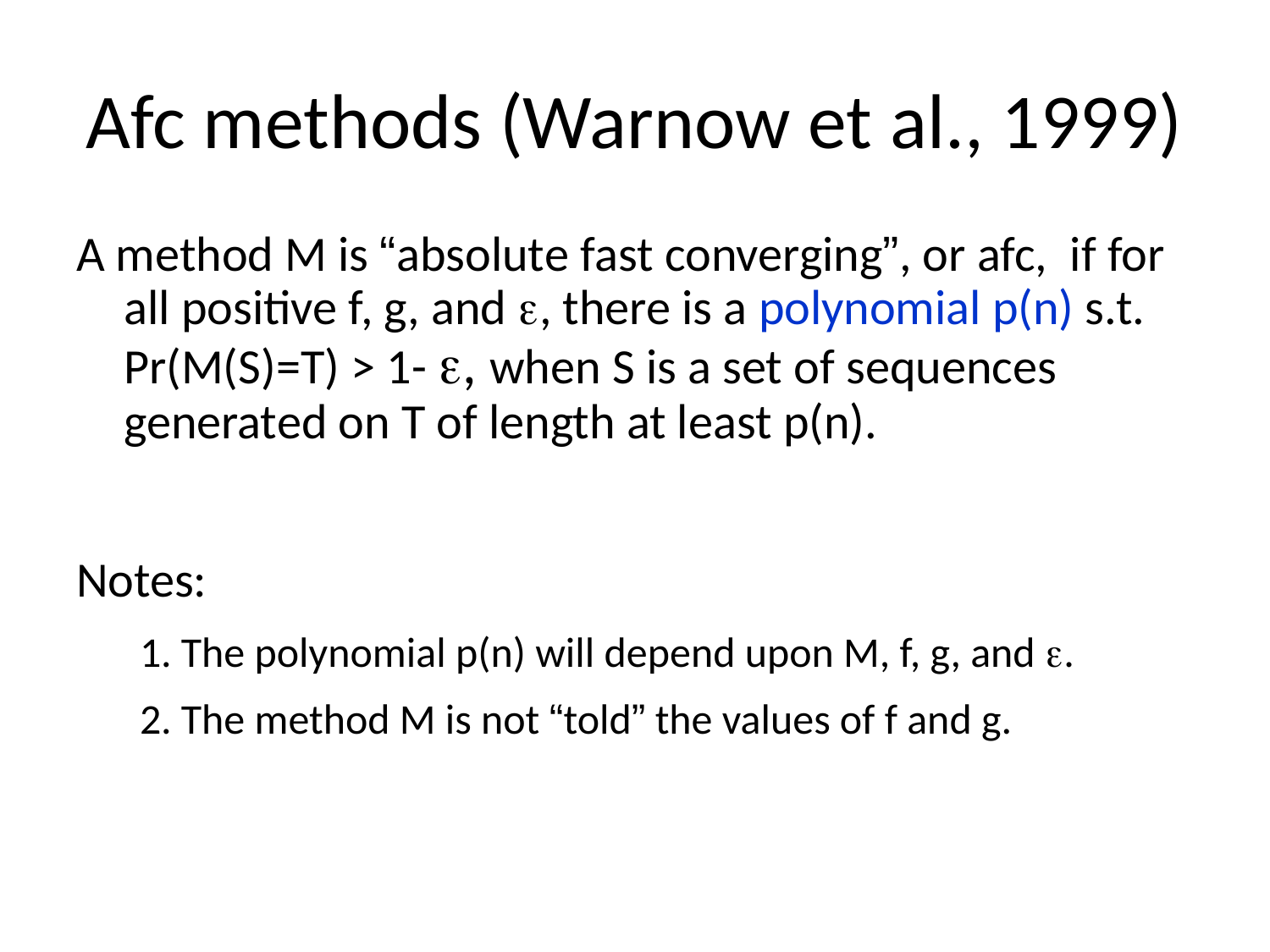

# Afc methods (Warnow et al., 1999)
A method M is “absolute fast converging”, or afc,  if for all positive f, g, and ε, there is a polynomial p(n) s.t. Pr(M(S)=T) > 1- ε, when S is a set of sequences generated on T of length at least p(n).

Notes:
1. The polynomial p(n) will depend upon M, f, g, and ε.
2. The method M is not “told” the values of f and g.